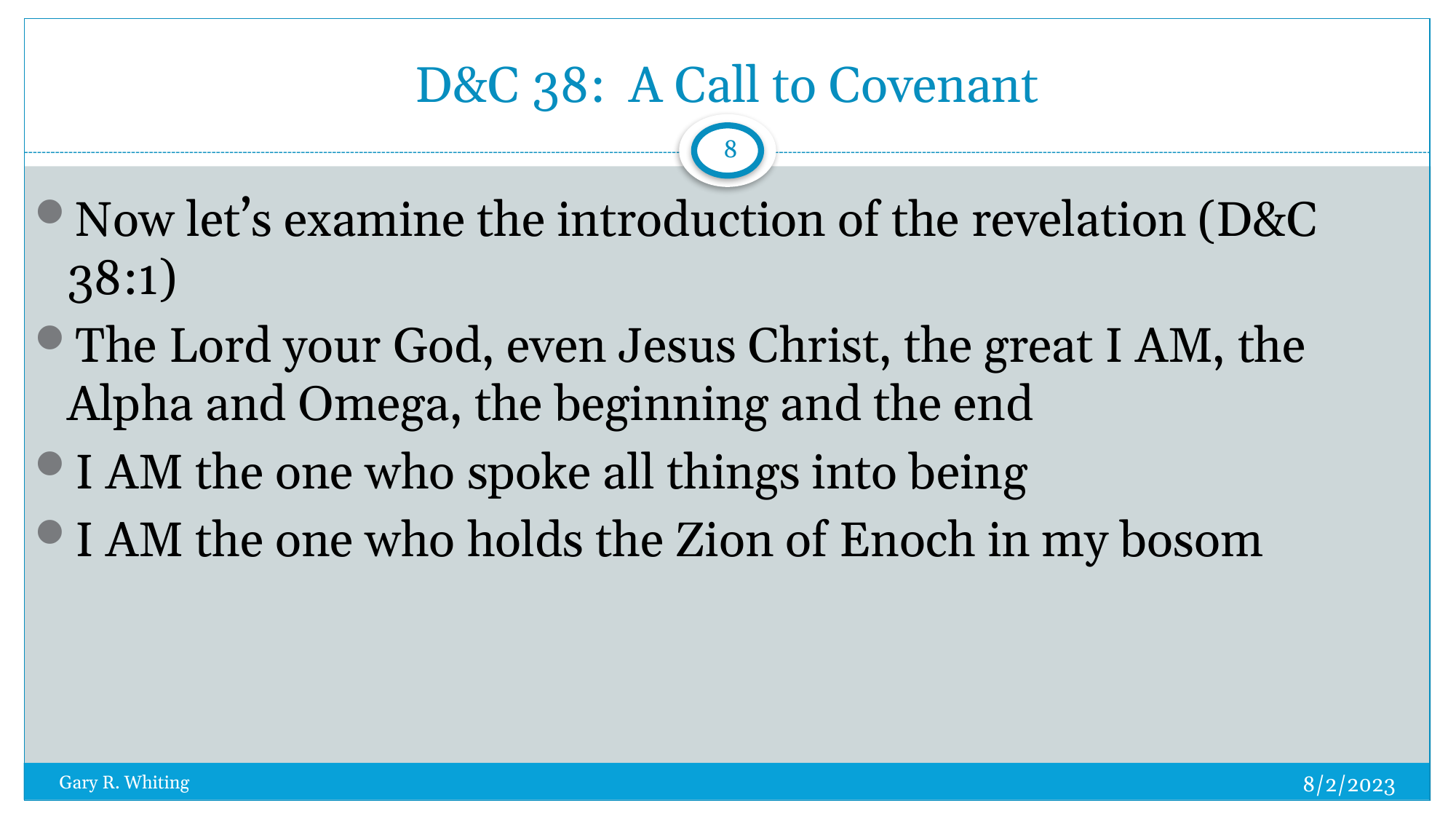

# D&C 38:  A Call to Covenant
8
Now let’s examine the introduction of the revelation (D&C 38:1)
The Lord your God, even Jesus Christ, the great I AM, the Alpha and Omega, the beginning and the end
I AM the one who spoke all things into being
I AM the one who holds the Zion of Enoch in my bosom
8/2/2023
Gary R. Whiting